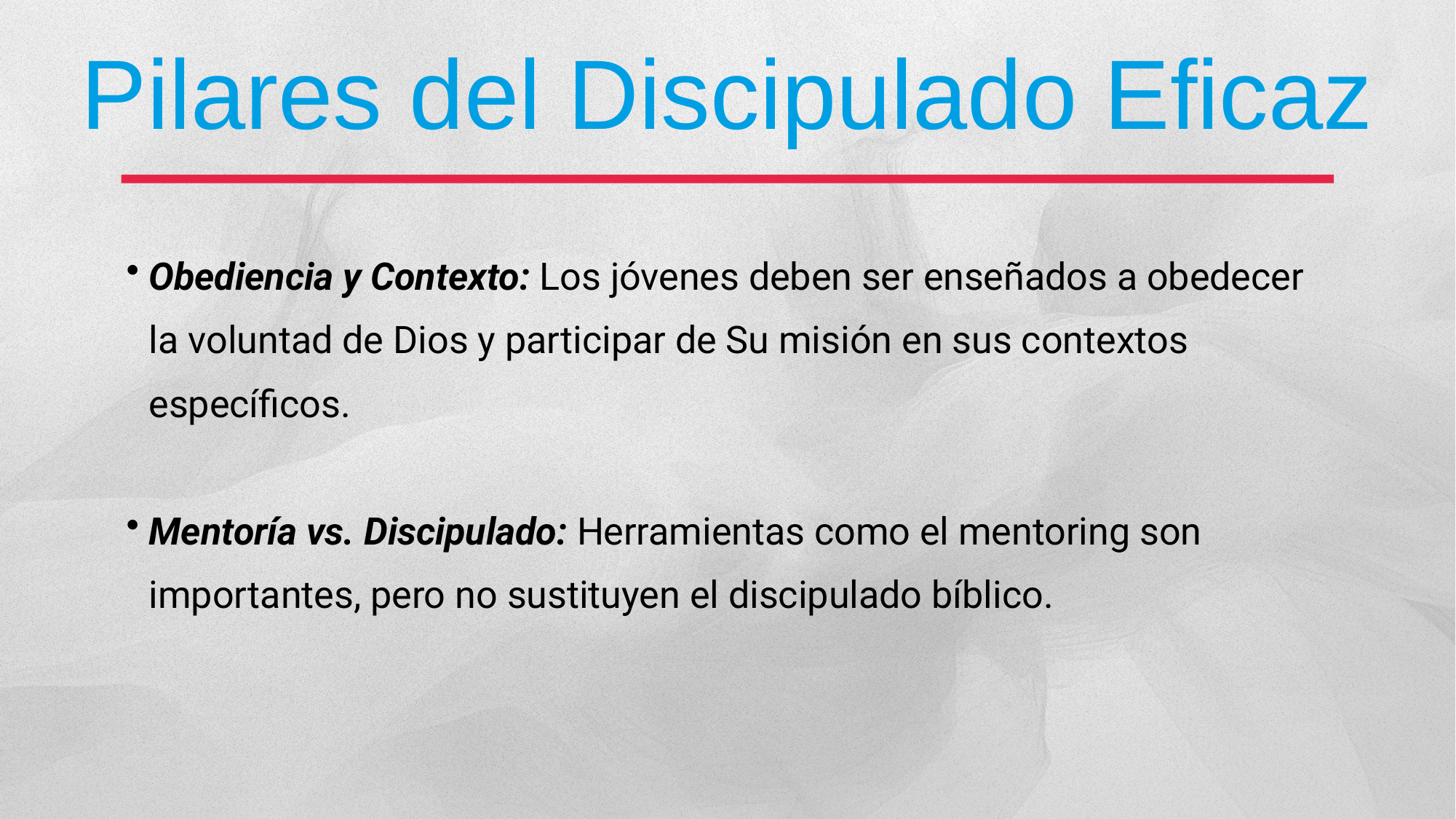

Pilares del Discipulado Eficaz
Obediencia y Contexto: Los jóvenes deben ser enseñados a obedecer la voluntad de Dios y participar de Su misión en sus contextos específicos.

Mentoría vs. Discipulado: Herramientas como el mentoring son importantes, pero no sustituyen el discipulado bíblico.